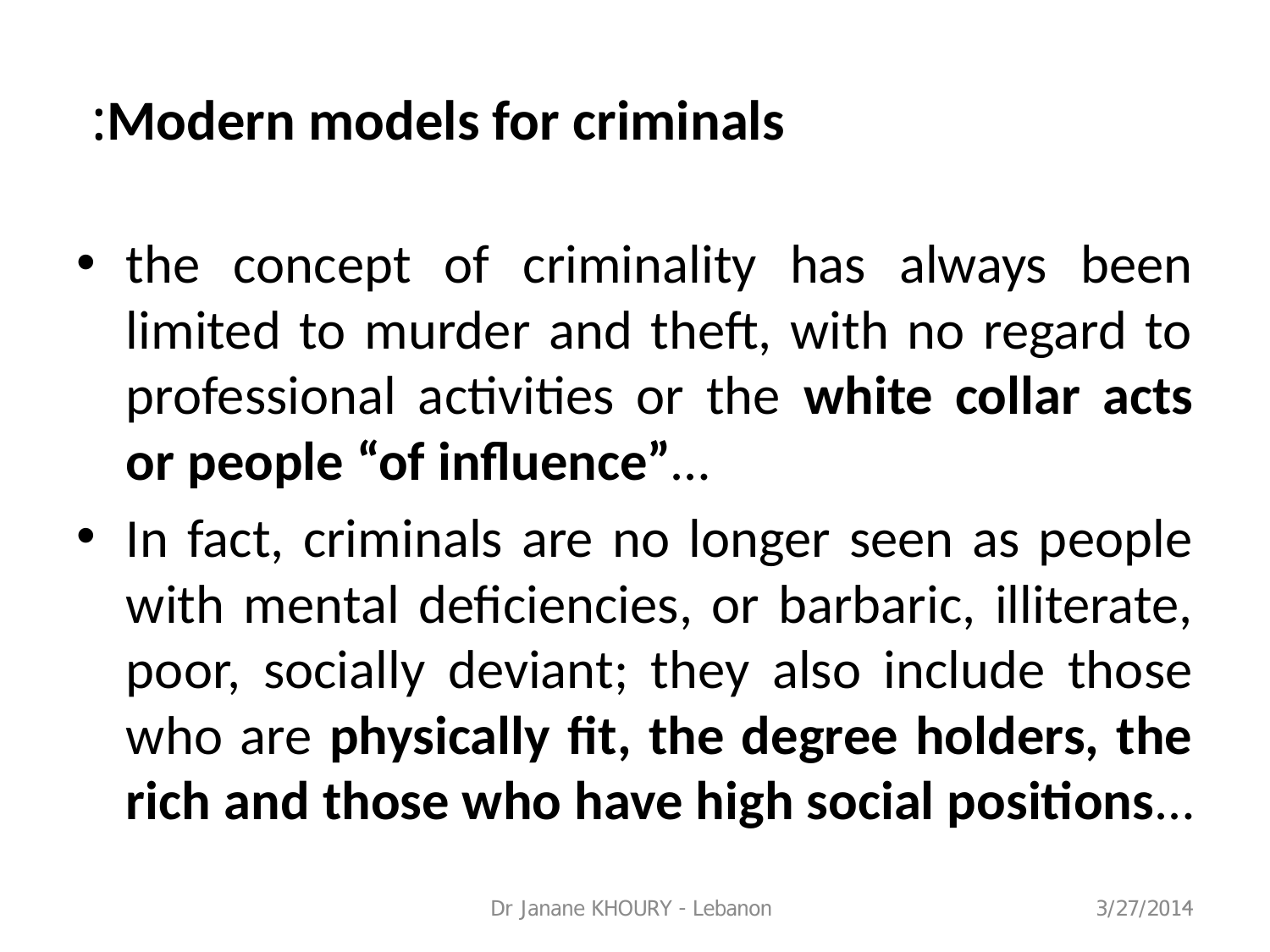

# Modern models for criminals:
the concept of criminality has always been limited to murder and theft, with no regard to professional activities or the white collar acts or people “of influence”…
In fact, criminals are no longer seen as people with mental deficiencies, or barbaric, illiterate, poor, socially deviant; they also include those who are physically fit, the degree holders, the rich and those who have high social positions…

Dr Janane KHOURY - Lebanon
3/27/2014